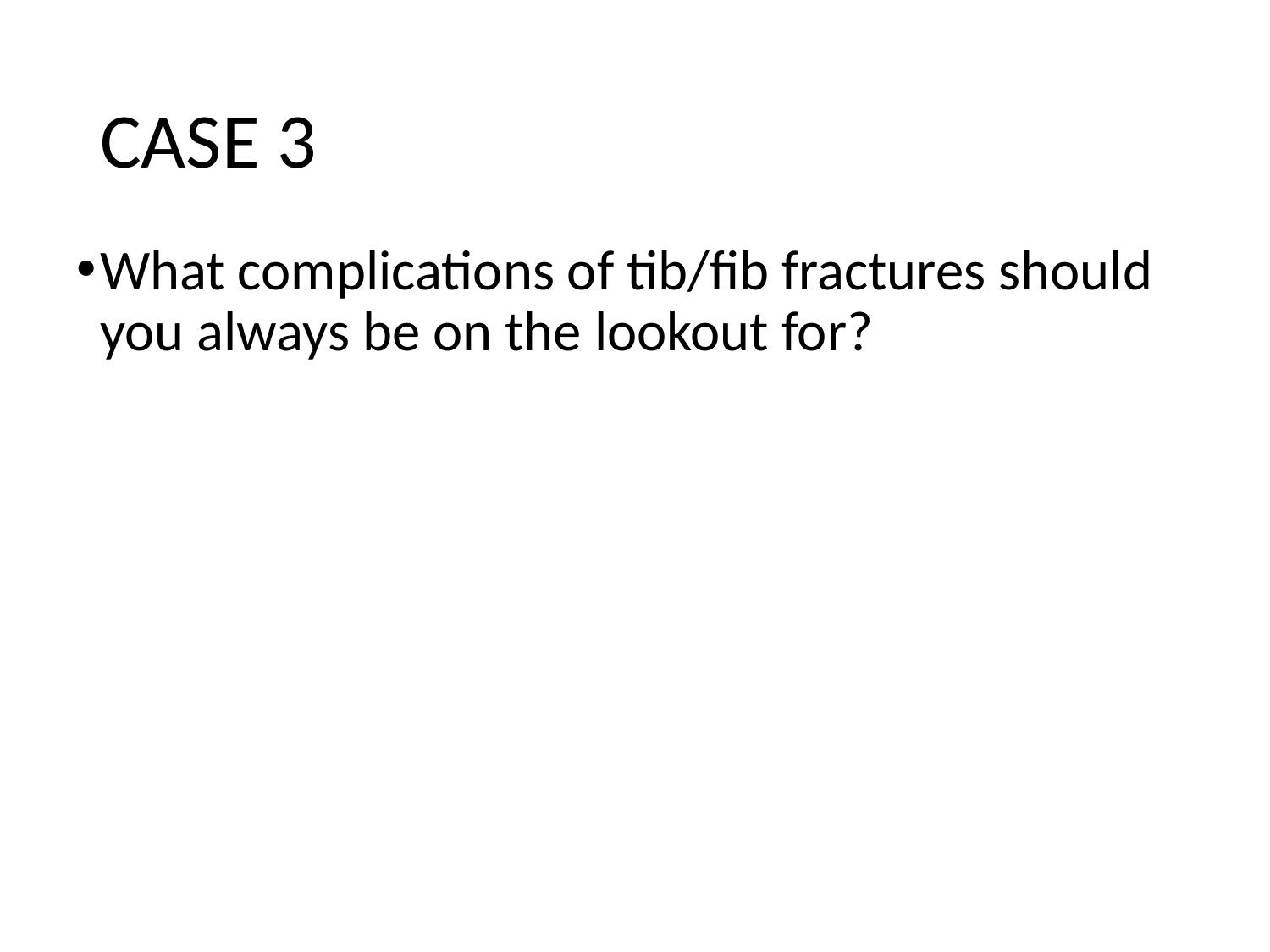

# CASE 3
What complications of tib/fib fractures should you always be on the lookout for?